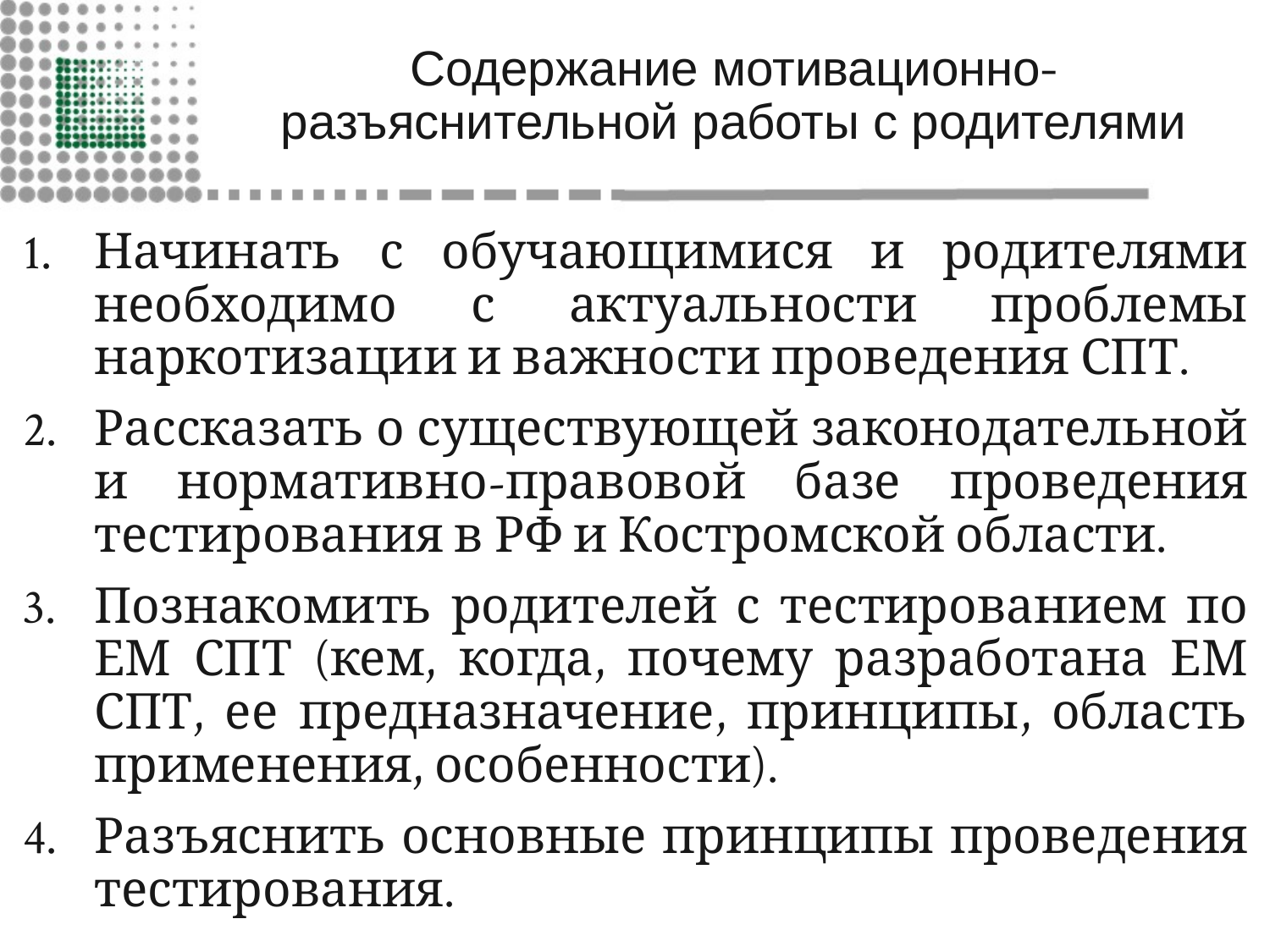

# Содержание мотивационно-разъяснительной работы с родителями
Начинать с обучающимися и родителями необходимо с актуальности проблемы наркотизации и важности проведения СПТ.
Рассказать о существующей законодательной и нормативно-правовой базе проведения тестирования в РФ и Костромской области.
Познакомить родителей с тестированием по ЕМ СПТ (кем, когда, почему разработана ЕМ СПТ, ее предназначение, принципы, область применения, особенности).
Разъяснить основные принципы проведения тестирования.